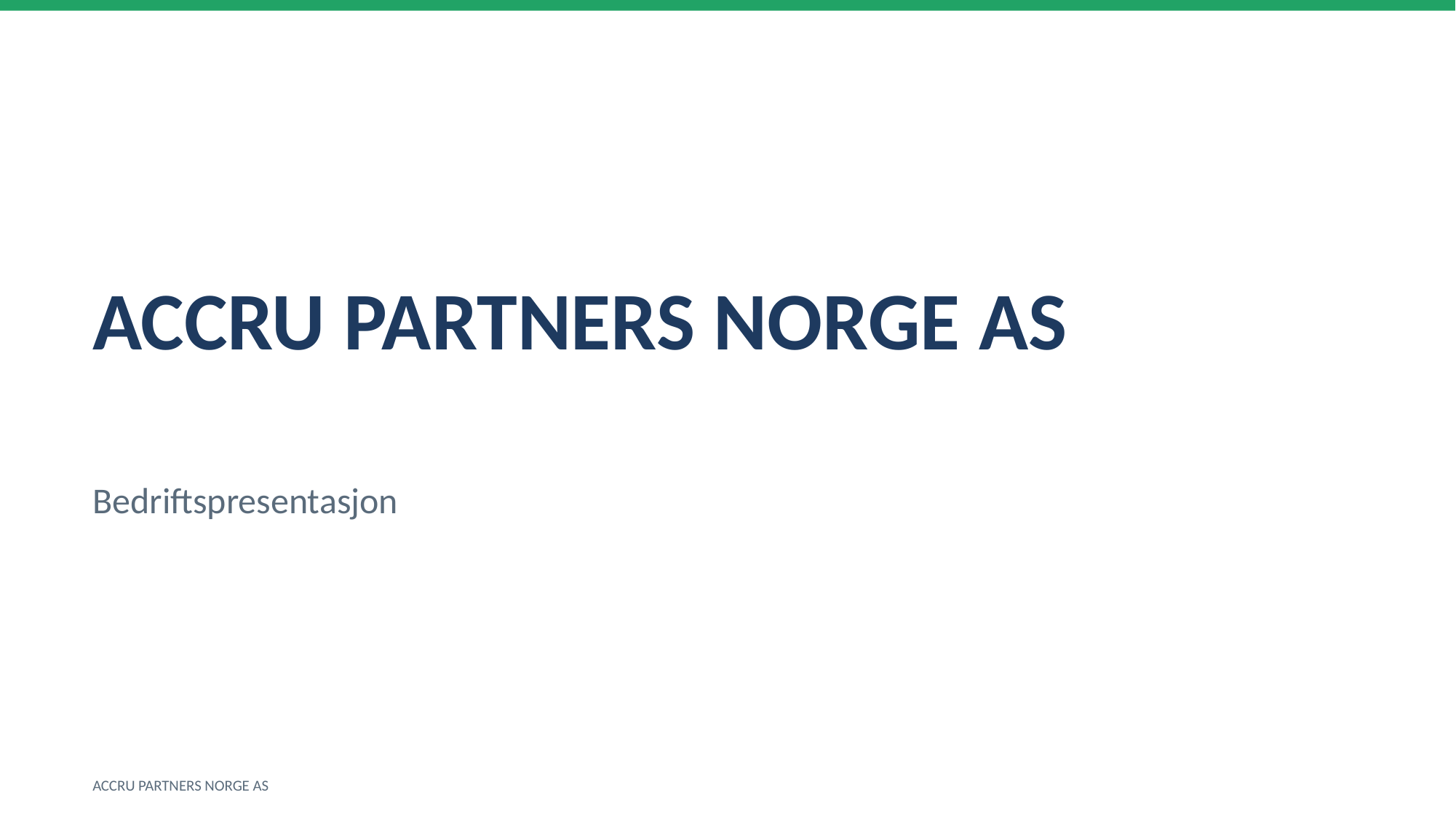

ACCRU PARTNERS NORGE AS
Bedriftspresentasjon
ACCRU PARTNERS NORGE AS